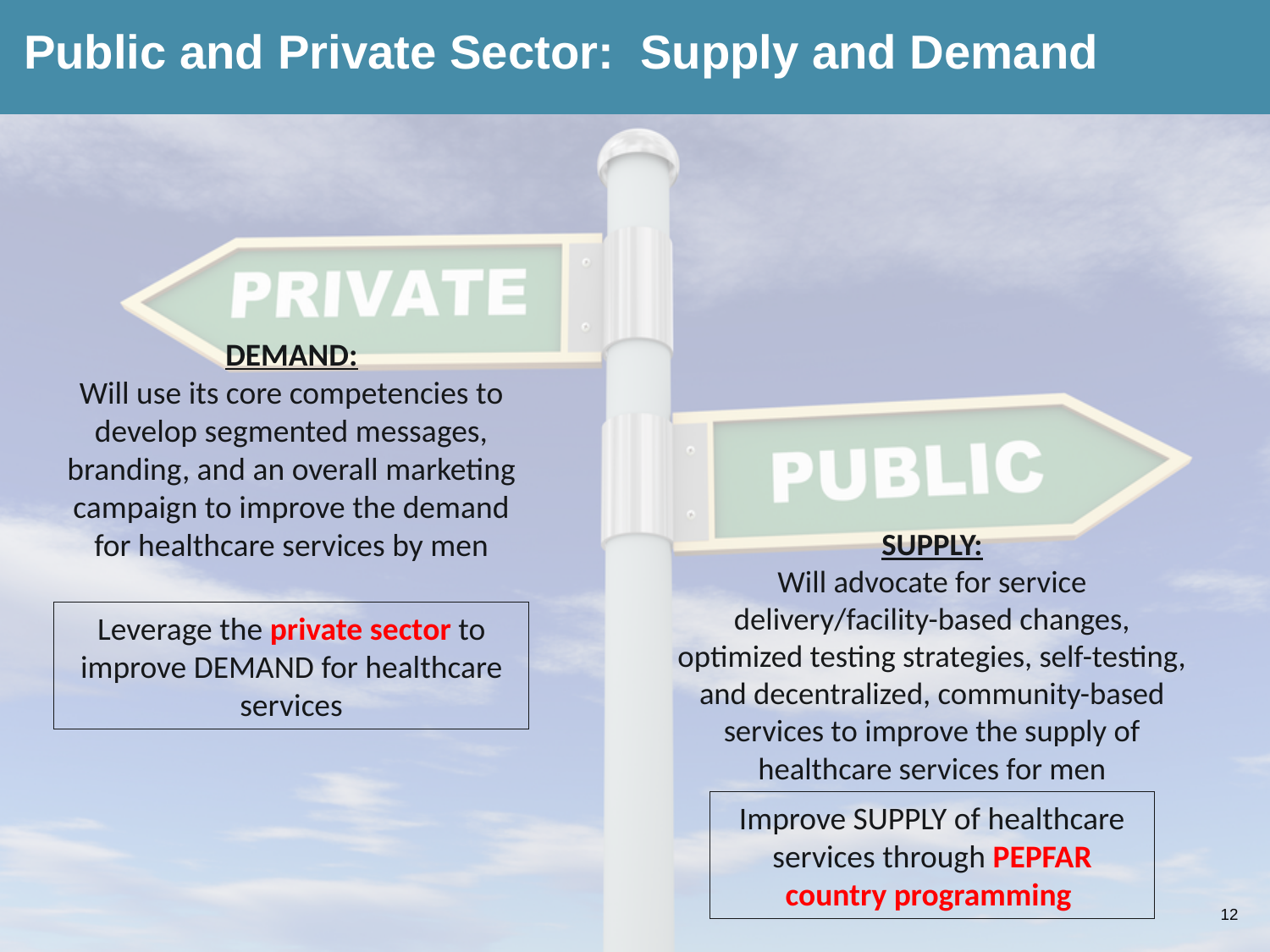

Public and Private Sector:  Supply and Demand
DEMAND:
Will use its core competencies to develop segmented messages, branding, and an overall marketing campaign to improve the demand for healthcare services by men
SUPPLY:
Will advocate for service delivery/facility-based changes, optimized testing strategies, self-testing, and decentralized, community-based services to improve the supply of healthcare services for men
Leverage the private sector to improve DEMAND for healthcare services
Improve SUPPLY of healthcare services through PEPFAR country programming